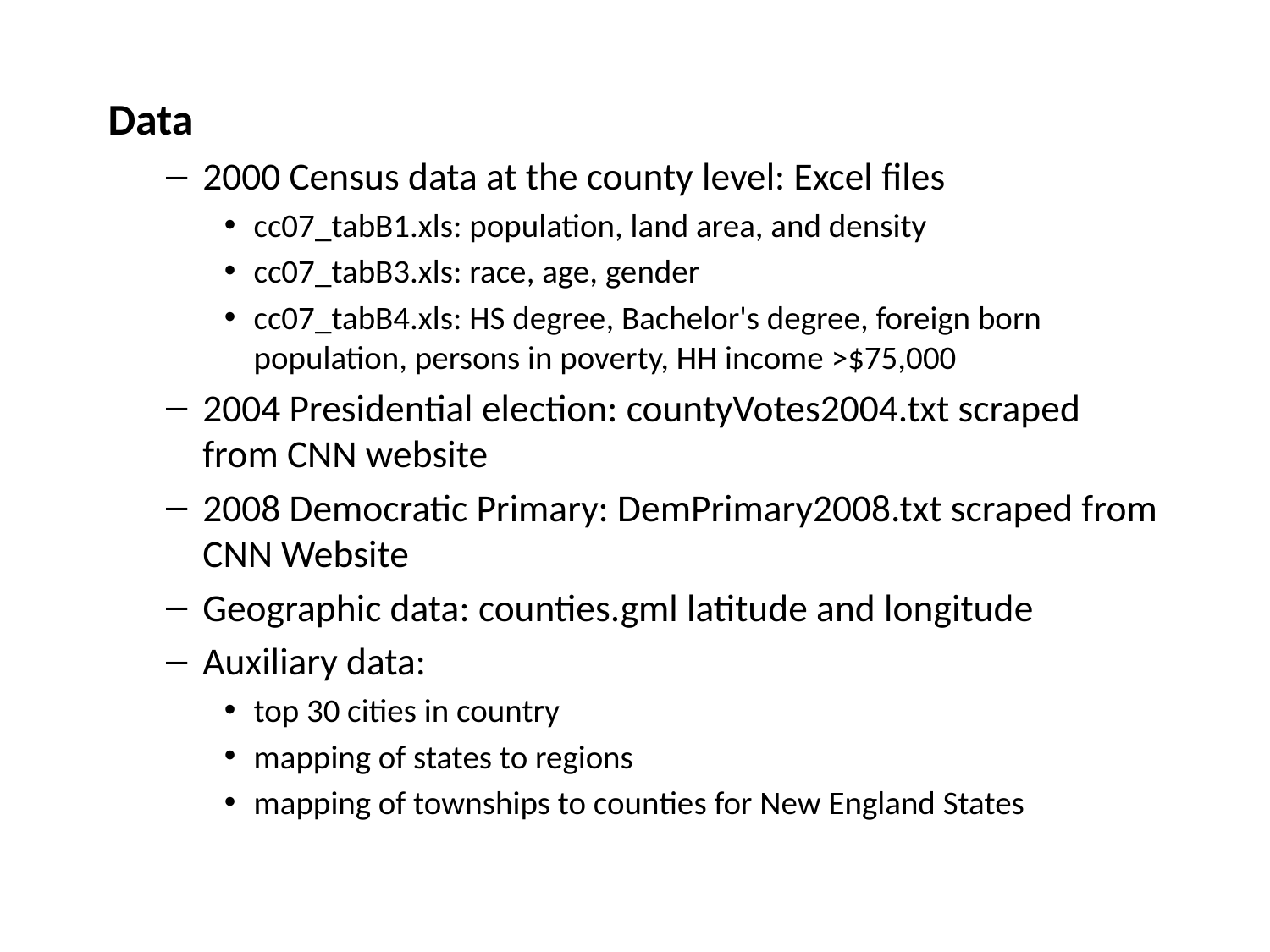

# Data
2000 Census data at the county level: Excel files
cc07_tabB1.xls: population, land area, and density
cc07_tabB3.xls: race, age, gender
cc07_tabB4.xls: HS degree, Bachelor's degree, foreign born population, persons in poverty, HH income >$75,000
2004 Presidential election: countyVotes2004.txt scraped from CNN website
2008 Democratic Primary: DemPrimary2008.txt scraped from CNN Website
Geographic data: counties.gml latitude and longitude
Auxiliary data:
top 30 cities in country
mapping of states to regions
mapping of townships to counties for New England States